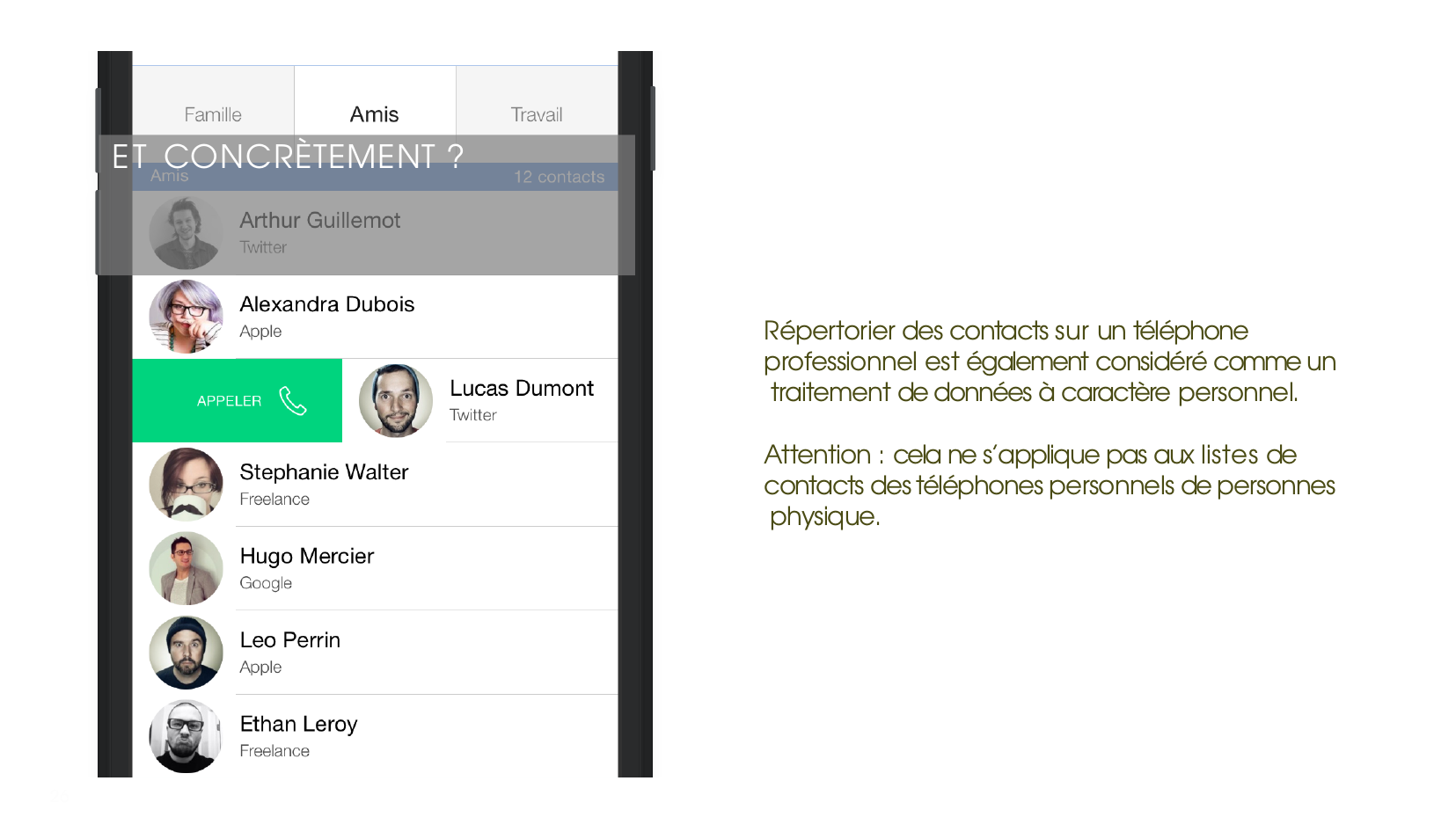

# ET CONCRÈTEMENT ?
Répertorier des contacts sur un téléphone  professionnel est également considéré comme un  traitement de données à  caractère personnel.

Attention : cela ne s’applique pas aux listes de  contacts des téléphones personnels de personnes  physique.
26